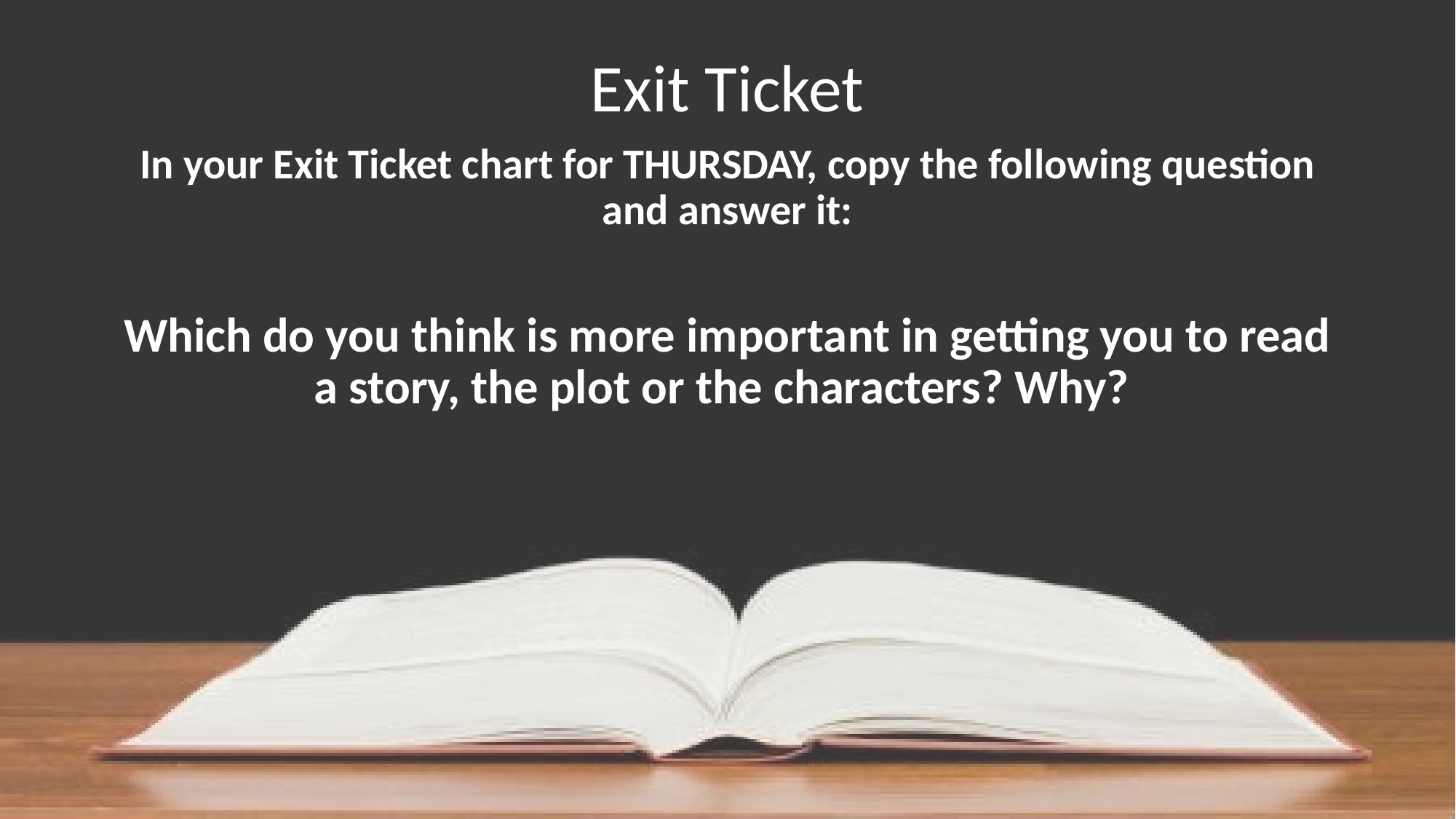

# Exit Ticket
In your Exit Ticket chart for THURSDAY, copy the following question and answer it:

Which do you think is more important in getting you to read a story, the plot or the characters? Why?